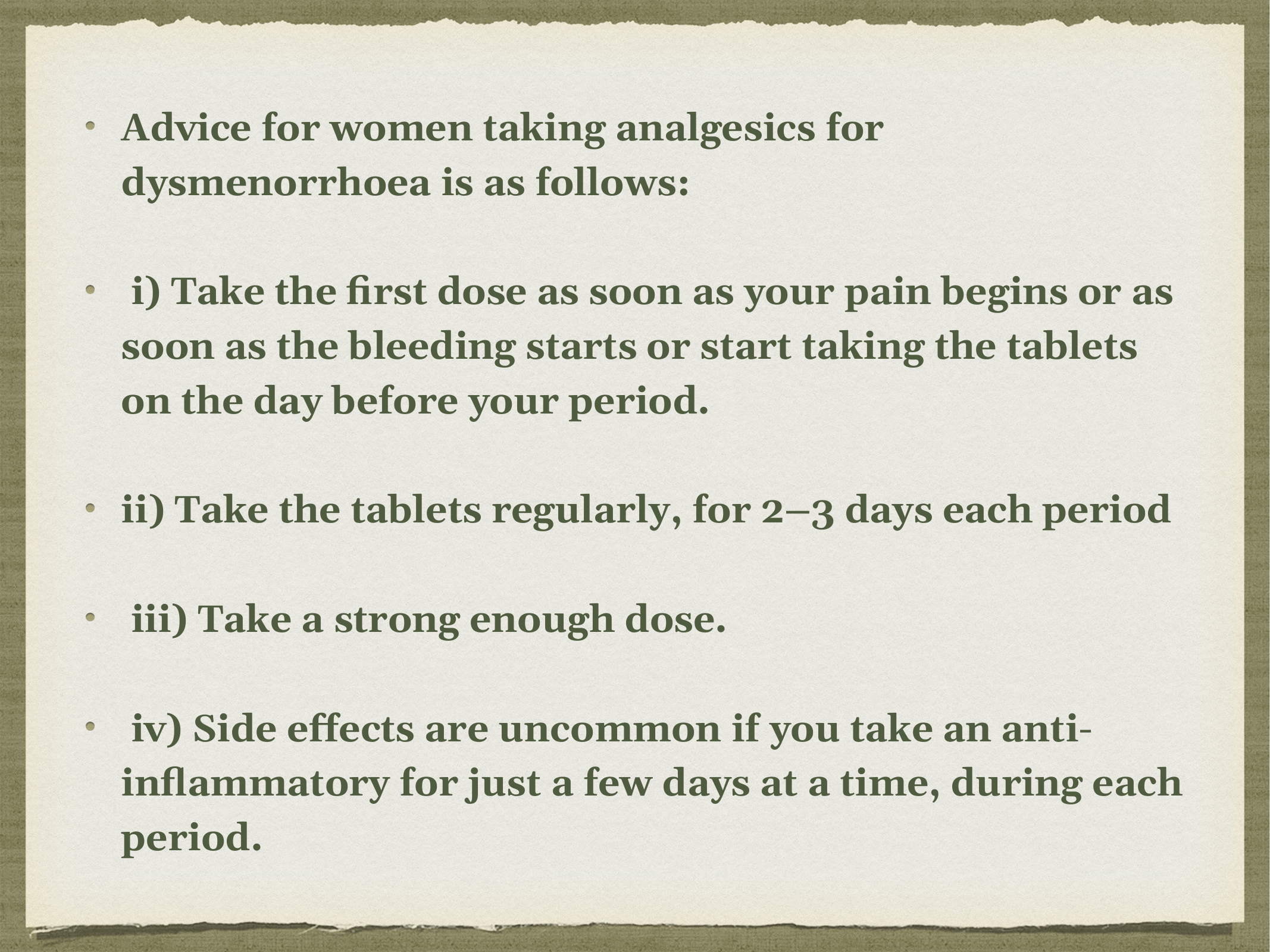

Advice for women taking analgesics for dysmenorrhoea is as follows:
 i) Take the first dose as soon as your pain begins or as soon as the bleeding starts or start taking the tablets on the day before your period.
ii) Take the tablets regularly, for 2–3 days each period
 iii) Take a strong enough dose.
 iv) Side effects are uncommon if you take an anti-inflammatory for just a few days at a time, during each period.